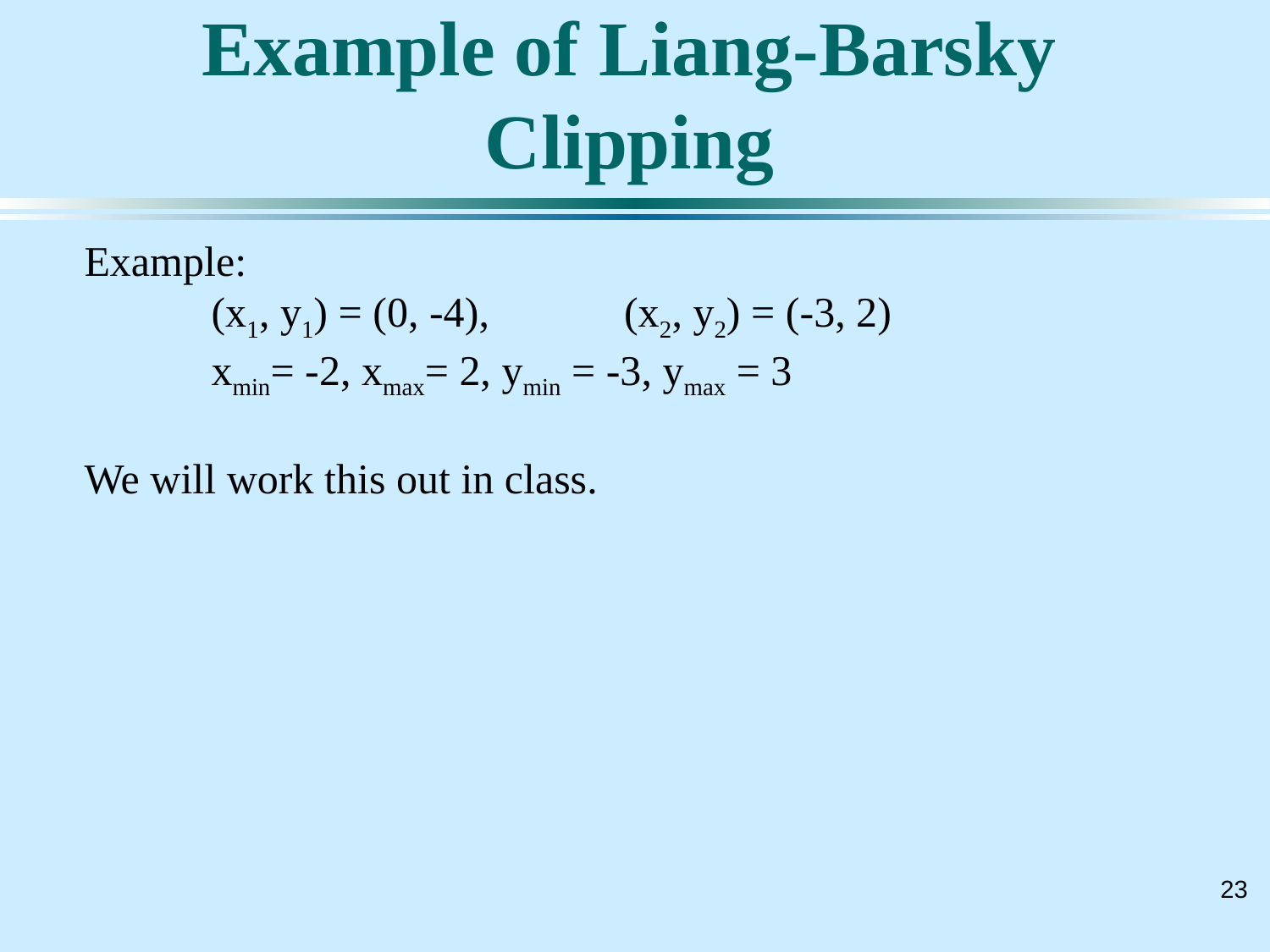

# Example of Liang-Barsky Clipping
Example:
	(x1, y1) = (0, -4), 	   (x2, y2) = (-3, 2)
	xmin= -2, xmax= 2, ymin = -3, ymax = 3

We will work this out in class.